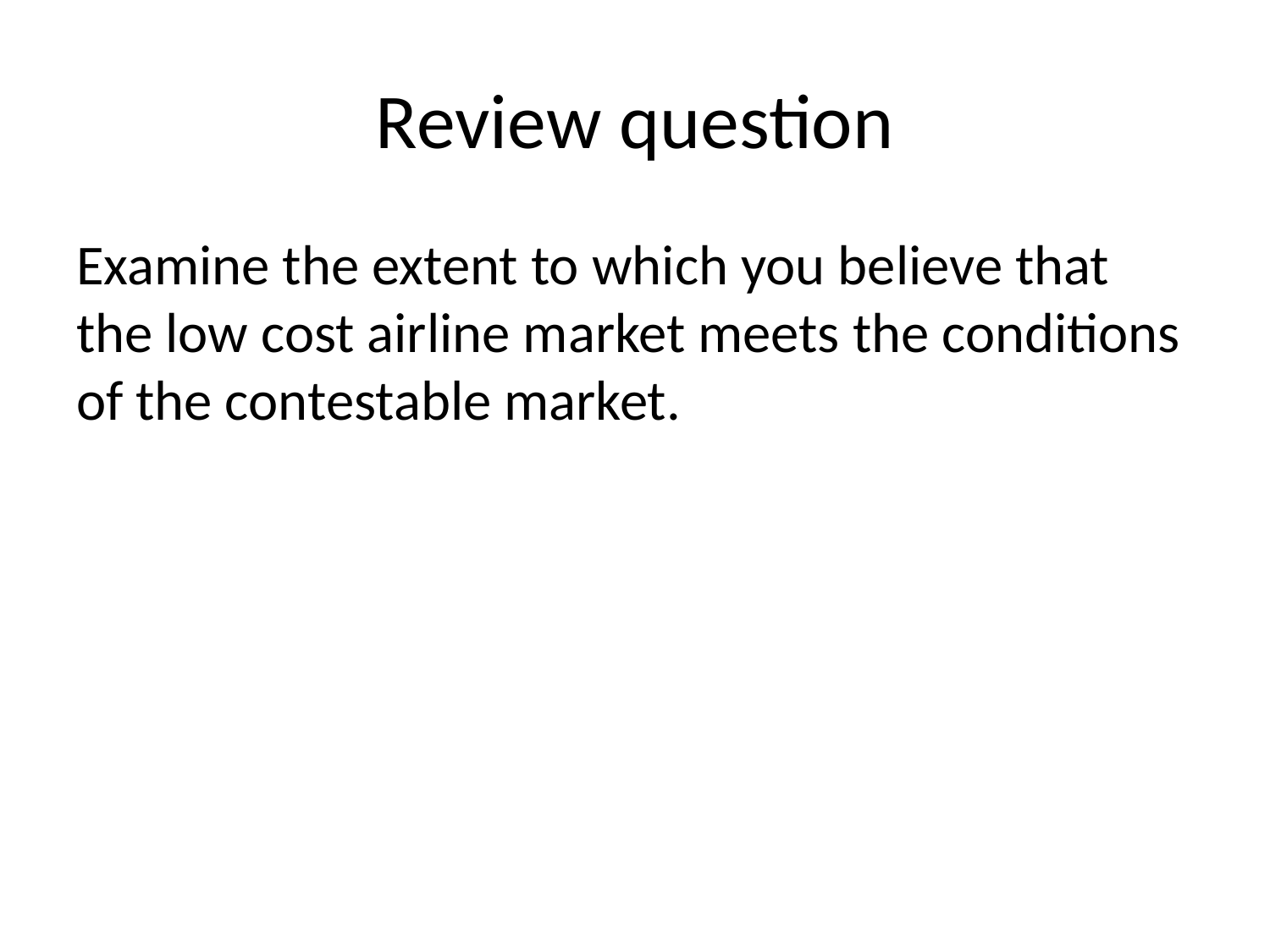

# Review question
Examine the extent to which you believe that the low cost airline market meets the conditions of the contestable market.